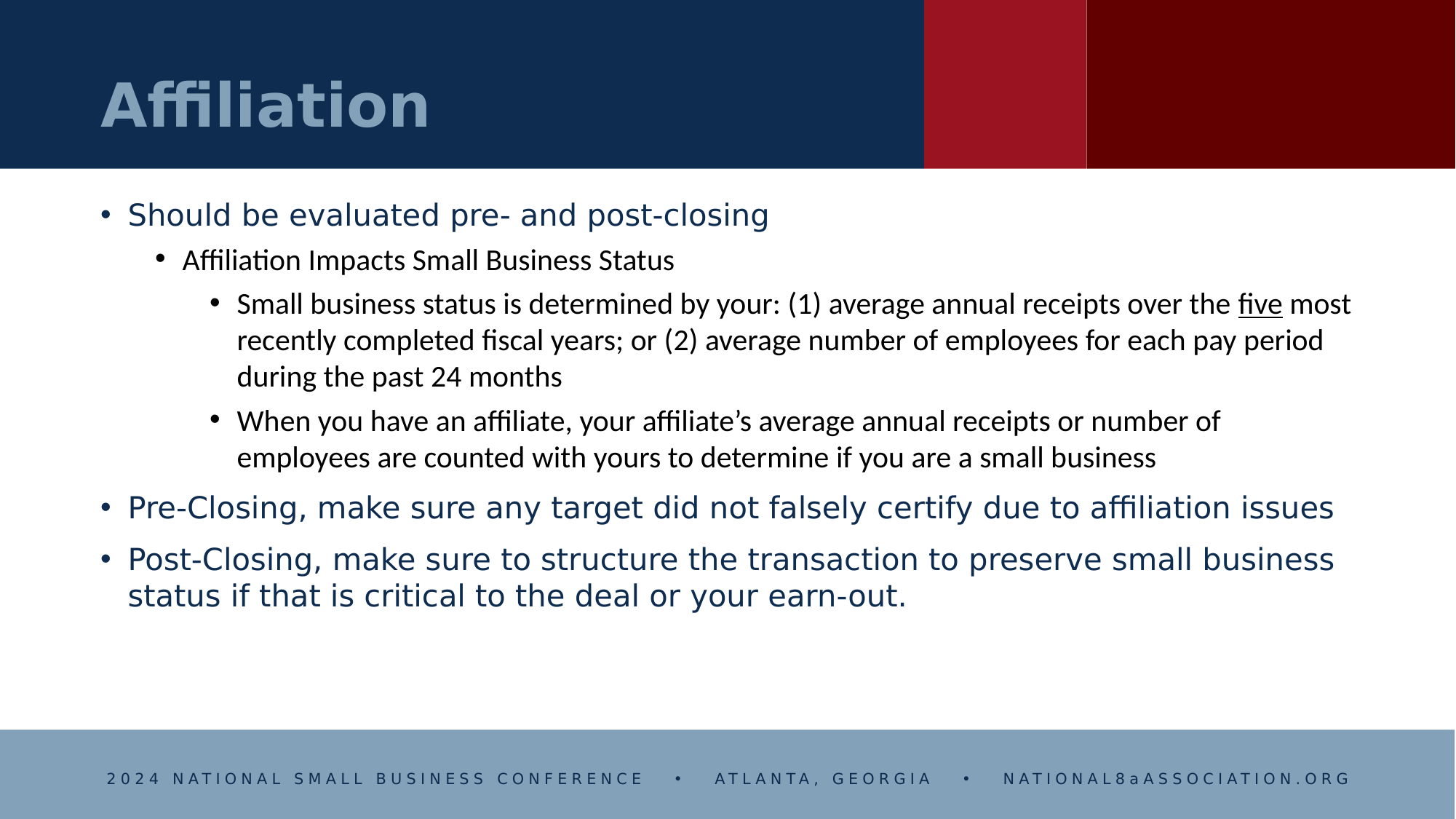

# Affiliation
Should be evaluated pre- and post-closing
Affiliation Impacts Small Business Status
Small business status is determined by your: (1) average annual receipts over the five most recently completed fiscal years; or (2) average number of employees for each pay period during the past 24 months
When you have an affiliate, your affiliate’s average annual receipts or number of employees are counted with yours to determine if you are a small business
Pre-Closing, make sure any target did not falsely certify due to affiliation issues
Post-Closing, make sure to structure the transaction to preserve small business status if that is critical to the deal or your earn-out.